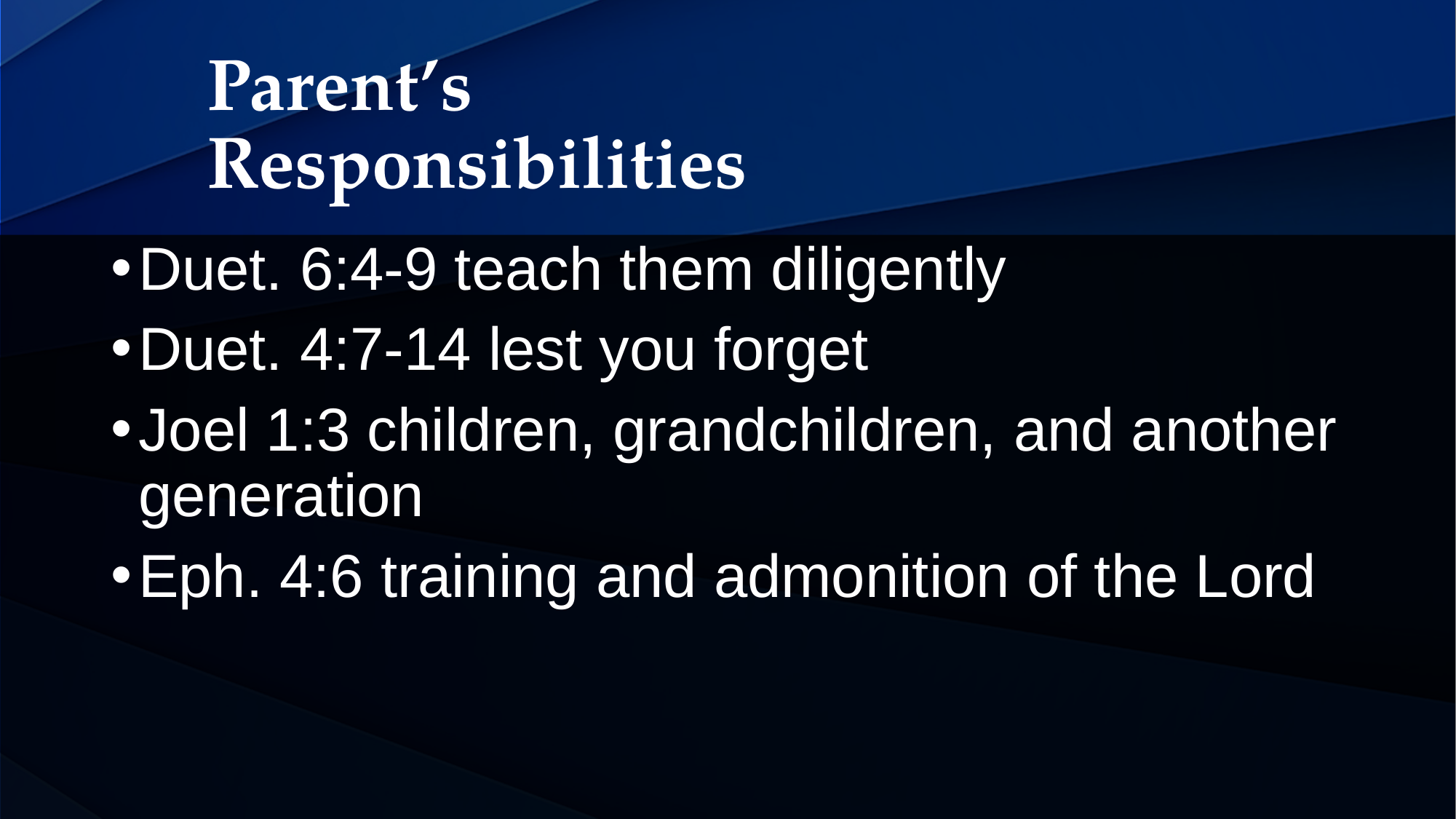

# Parent’s Responsibilities
Duet. 6:4-9 teach them diligently
Duet. 4:7-14 lest you forget
Joel 1:3 children, grandchildren, and another generation
Eph. 4:6 training and admonition of the Lord